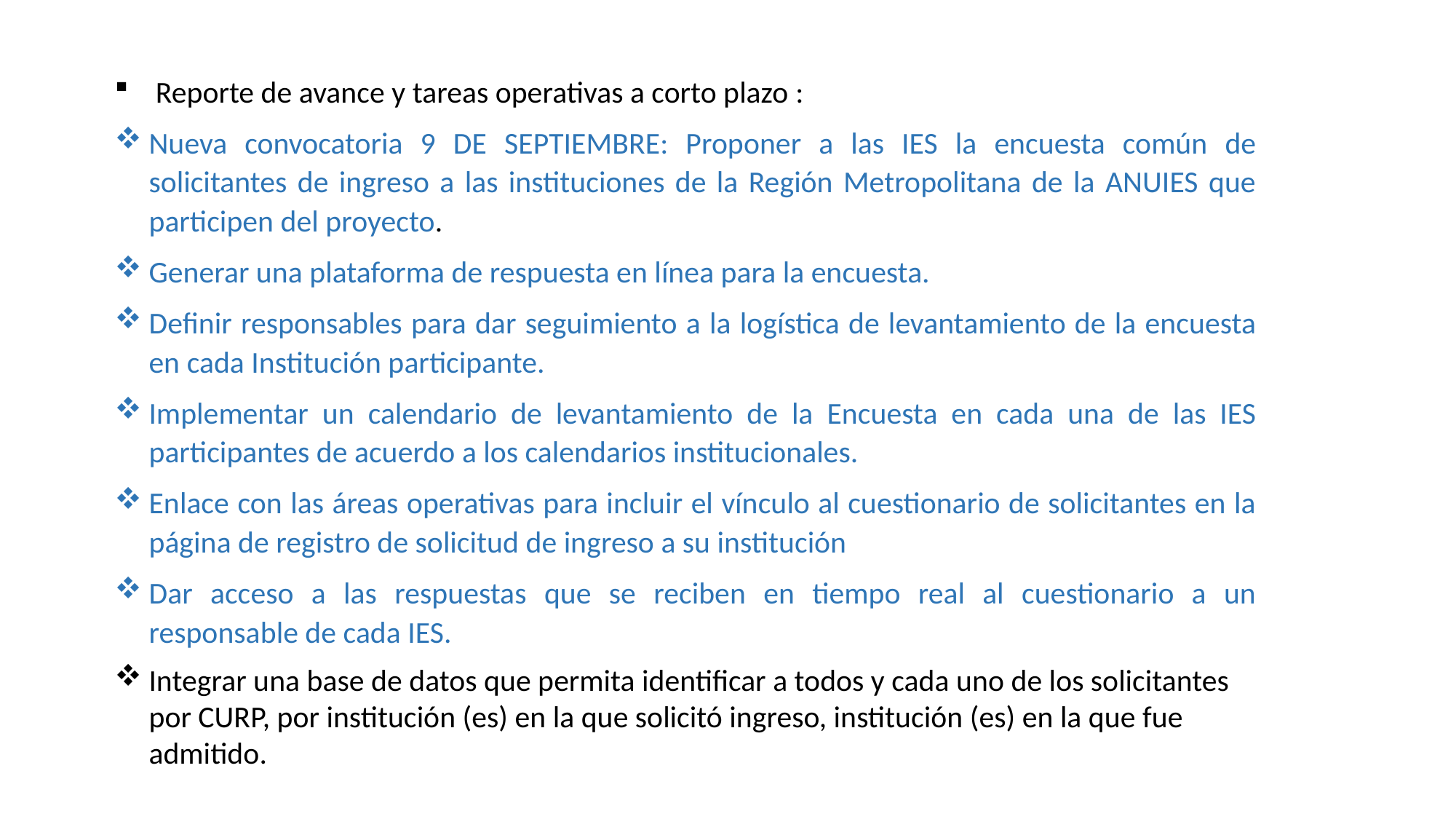

Reporte de avance y tareas operativas a corto plazo :
Nueva convocatoria 9 DE SEPTIEMBRE: Proponer a las IES la encuesta común de solicitantes de ingreso a las instituciones de la Región Metropolitana de la ANUIES que participen del proyecto.
Generar una plataforma de respuesta en línea para la encuesta.
Definir responsables para dar seguimiento a la logística de levantamiento de la encuesta en cada Institución participante.
Implementar un calendario de levantamiento de la Encuesta en cada una de las IES participantes de acuerdo a los calendarios institucionales.
Enlace con las áreas operativas para incluir el vínculo al cuestionario de solicitantes en la página de registro de solicitud de ingreso a su institución
Dar acceso a las respuestas que se reciben en tiempo real al cuestionario a un responsable de cada IES.
Integrar una base de datos que permita identificar a todos y cada uno de los solicitantes por CURP, por institución (es) en la que solicitó ingreso, institución (es) en la que fue admitido.